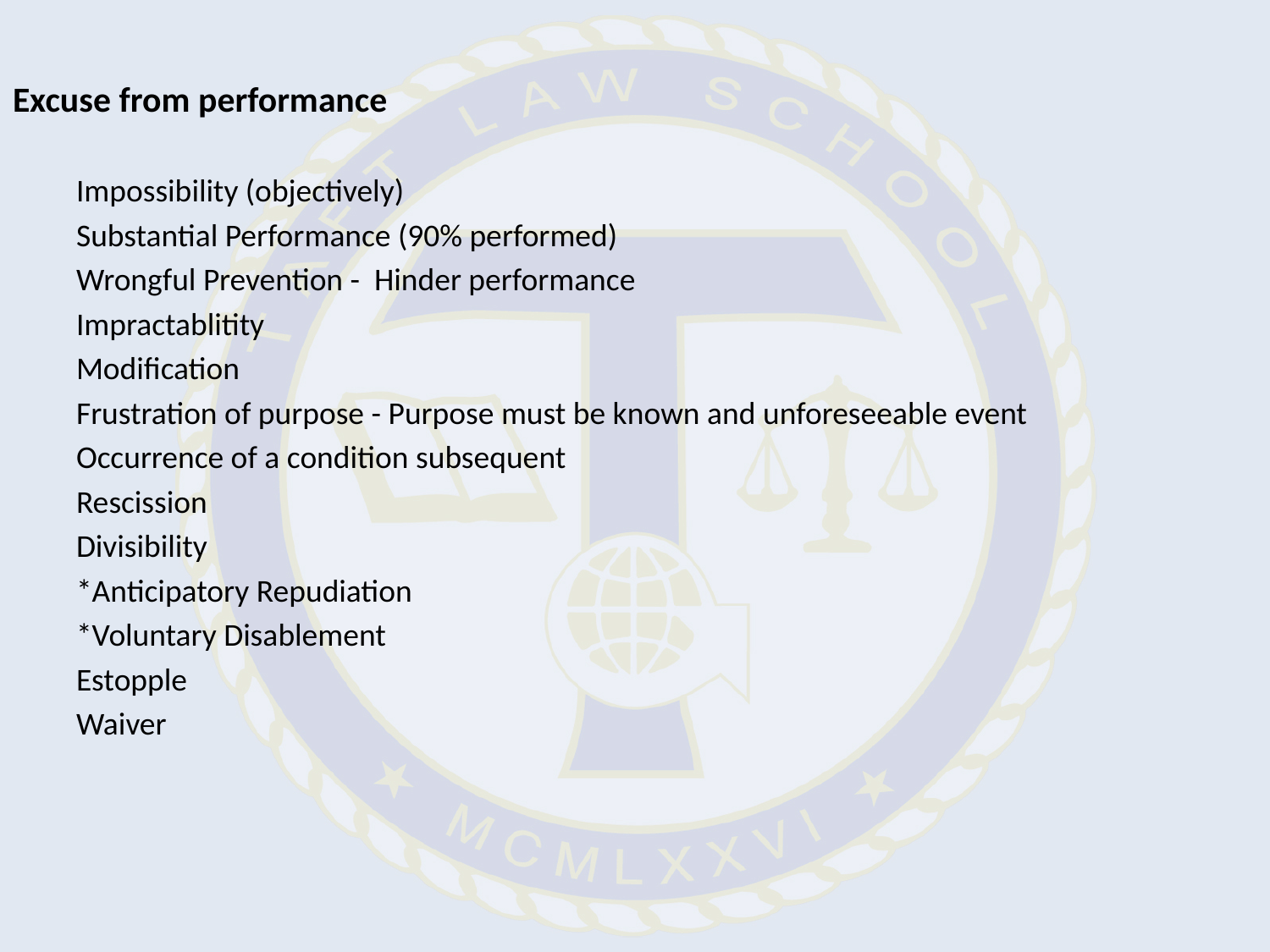

Excuse from performance

Impossibility (objectively)
Substantial Performance (90% performed)
Wrongful Prevention -  Hinder performance
Impractablitity
Modification
Frustration of purpose - Purpose must be known and unforeseeable event
Occurrence of a condition subsequent
Rescission
Divisibility
*Anticipatory Repudiation
*Voluntary Disablement
Estopple
Waiver